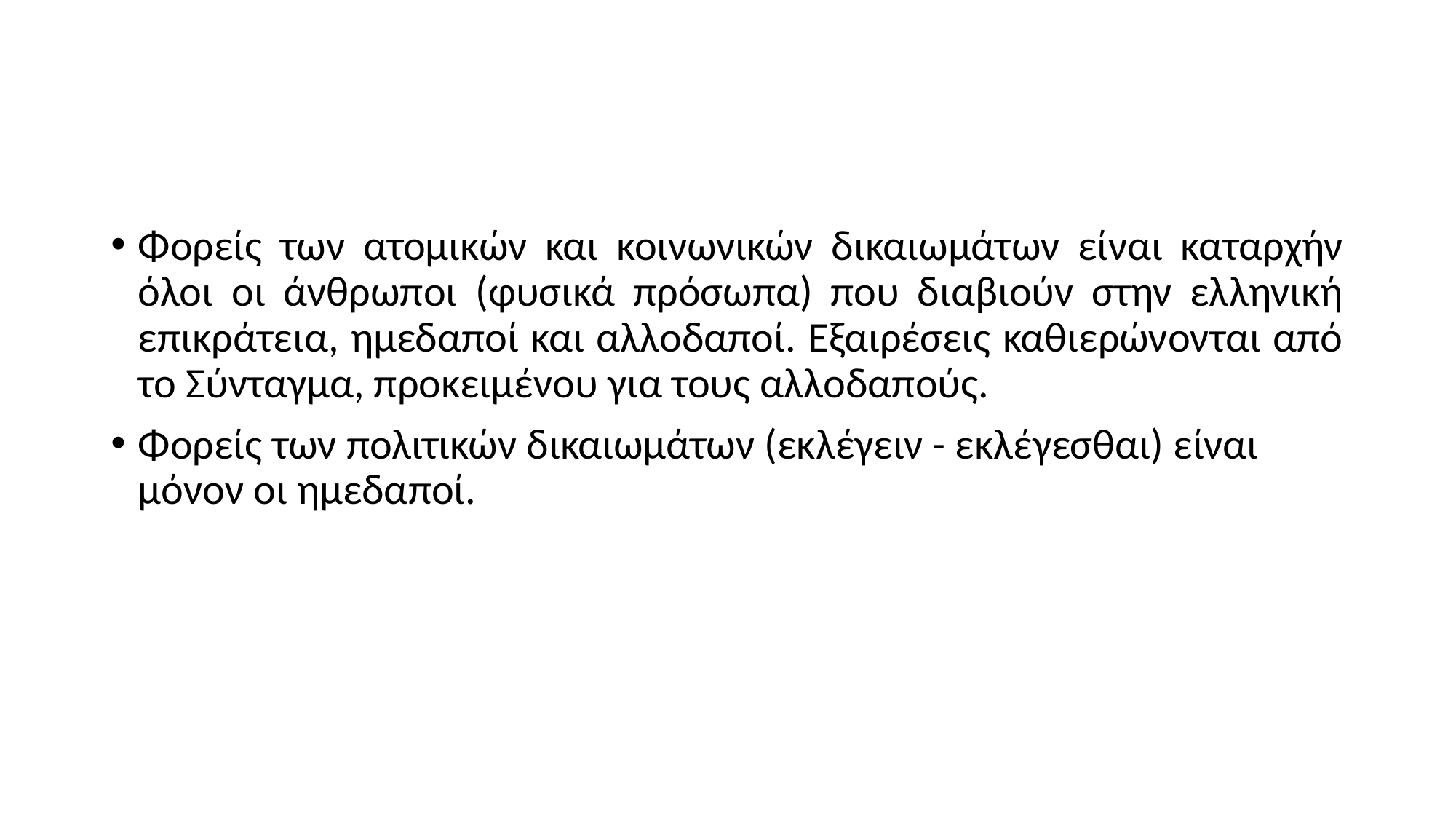

#
Φορείς των ατομικών και κοινωνικών δικαιωμάτων είναι καταρχήν όλοι οι άνθρωποι (φυσικά πρόσωπα) που διαβιούν στην ελληνική επικράτεια, ημεδαποί και αλλοδαποί. Εξαιρέσεις καθιερώνονται από το Σύνταγμα, προκειμένου για τους αλλοδαπούς.
Φορείς των πολιτικών δικαιωμάτων (εκλέγειν - εκλέγεσθαι) είναι μόνον οι ημεδαποί.